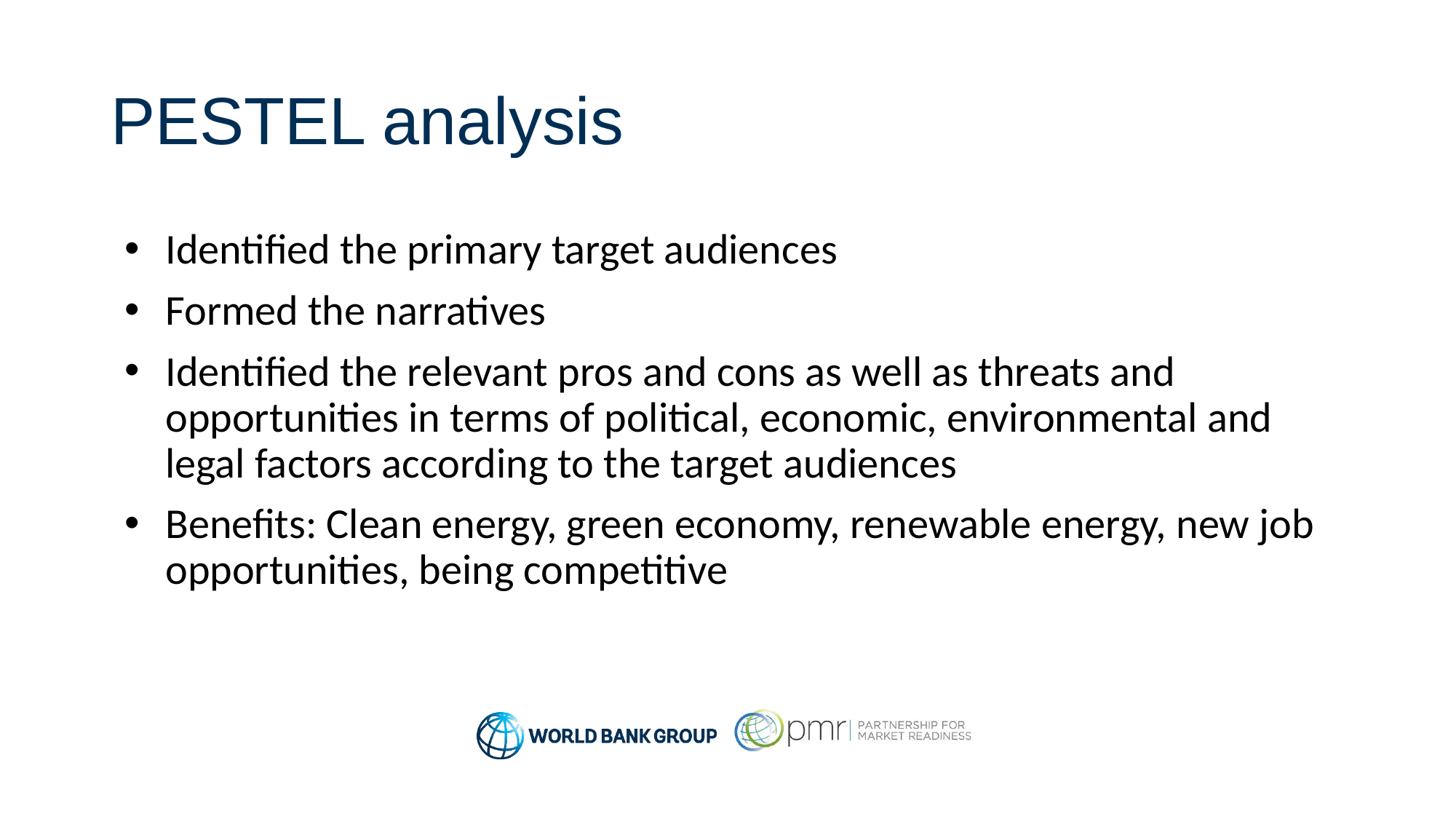

# PESTEL analysis
Identified the primary target audiences
Formed the narratives
Identified the relevant pros and cons as well as threats and opportunities in terms of political, economic, environmental and legal factors according to the target audiences
Benefits: Clean energy, green economy, renewable energy, new job opportunities, being competitive